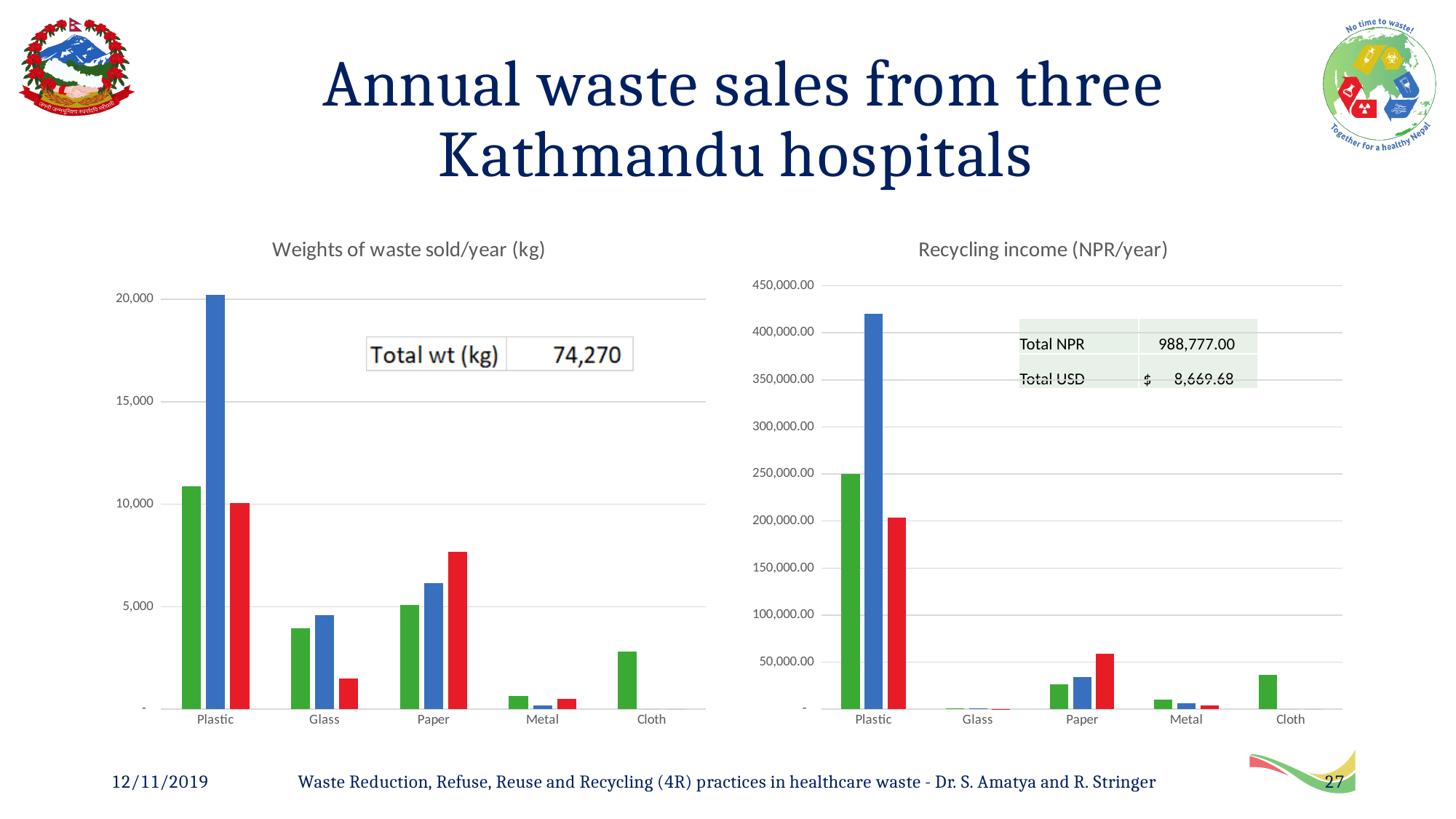

# Annual waste sales from three Kathmandu hospitals

### Chart: Weights of waste sold/year (kg)

| Category |  |  |  |
|---|---|---|---|
| Plastic | 10869.0 | 20230.0 | 10076.0 |
| Glass | 3941.0 | 4579.0 | 1510.0 |
| Paper | 5085.0 | 6149.0 | 7693.0 |
| Metal | 630.0 | 195.0 | 502.0 |
| Cloth | 2811.0 | 0.0 | 0.0 |

### Chart: Recycling income (NPR/year)

| Category |  |  |  |
|---|---|---|---|
| Plastic | 249848.0 | 420354.0 | 203492.0 |
| Glass | 901.0 | 916.0 | 527.0 |
| Paper | 26201.0 | 34136.0 | 59332.0 |
| Metal | 10293.0 | 6612.0 | 4008.0 |
| Cloth | 36387.0 | 0.0 | 0.0 |
| Total NPR | 988,777.00 |
| --- | --- |
| Total USD | $ 8,669.68 |
12/11/2019
Waste Reduction, Refuse, Reuse and Recycling (4R) practices in healthcare waste - Dr. S. Amatya and R. Stringer
27